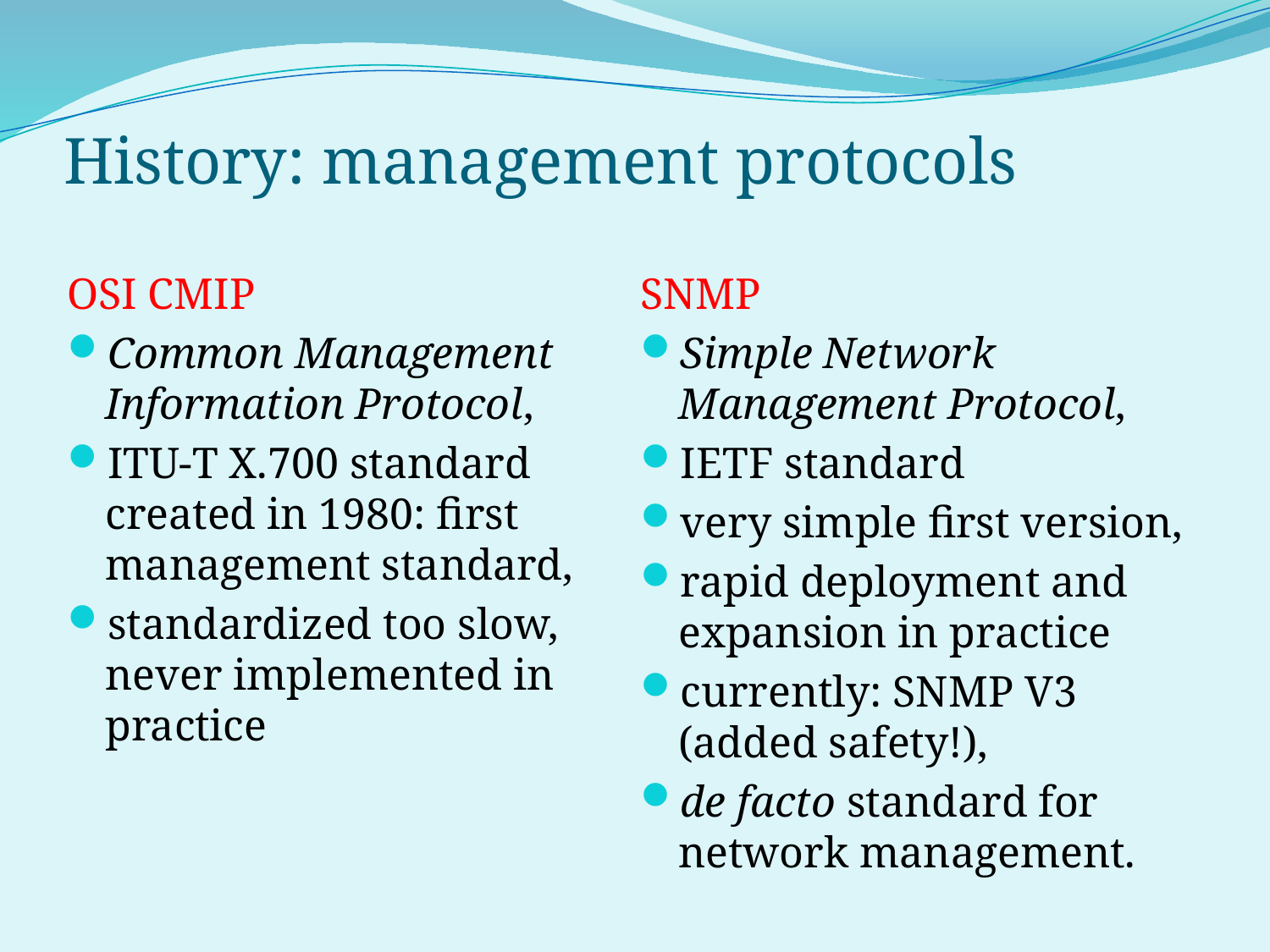

History: management protocols
OSI CMIP
Common Management Information Protocol,
ITU-T X.700 standard created in 1980: first management standard,
standardized too slow, never implemented in practice

SNMP
Simple Network Management Protocol,
IETF standard
very simple first version,
rapid deployment and expansion in practice
currently: SNMP V3 (added safety!),
de facto standard for network management.